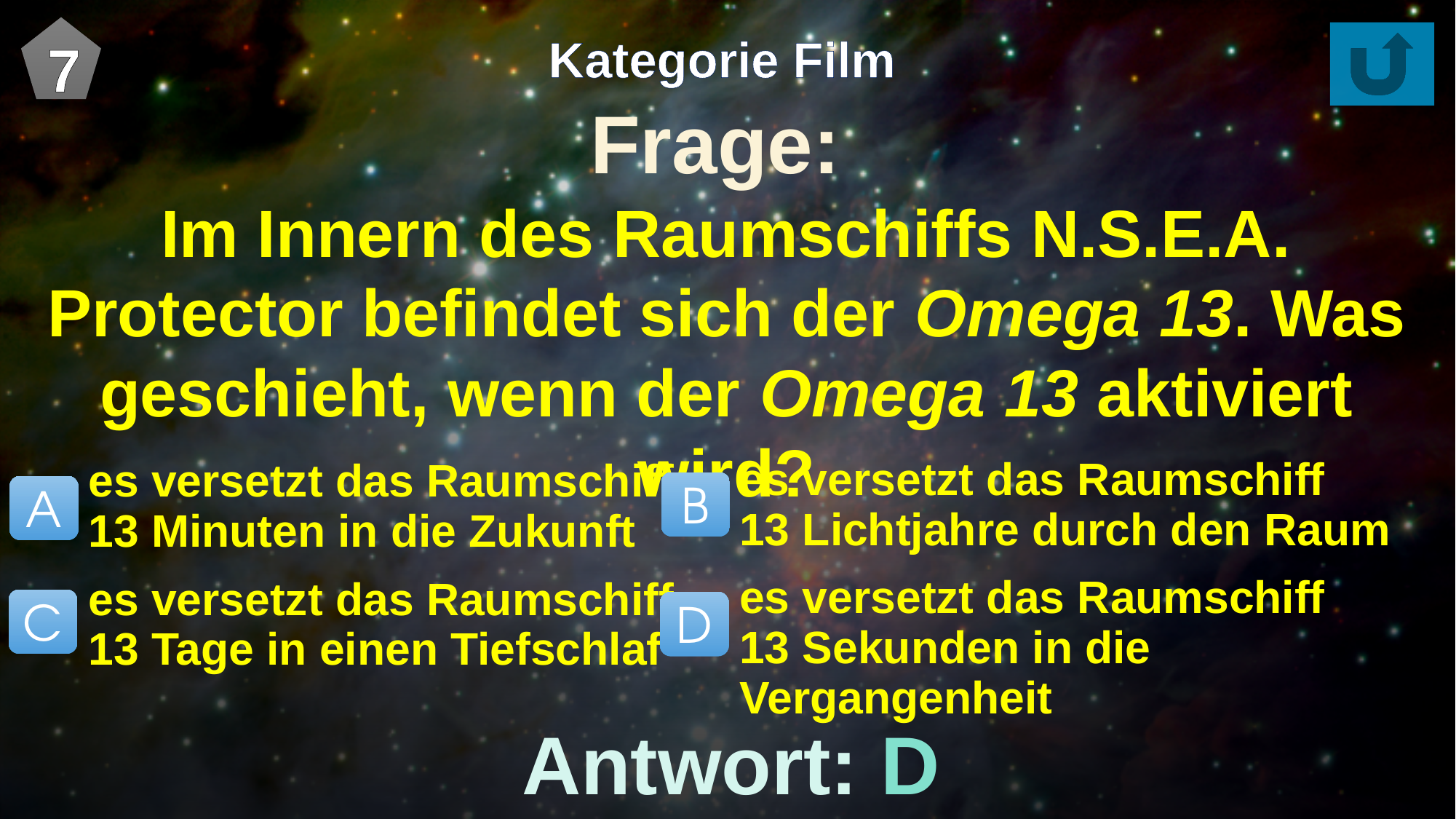

7
Kategorie Film

Frage:
Im Innern des Raumschiffs N.S.E.A. Protector befindet sich der Omega 13. Was geschieht, wenn der Omega 13 aktiviert wird?
es versetzt das Raumschiff
13 Lichtjahre durch den Raum
es versetzt das Raumschiff
13 Sekunden in die Vergangenheit
es versetzt das Raumschiff 13 Minuten in die Zukunft
es versetzt das Raumschiff 13 Tage in einen Tiefschlaf
B
A
C
D
Antwort: D